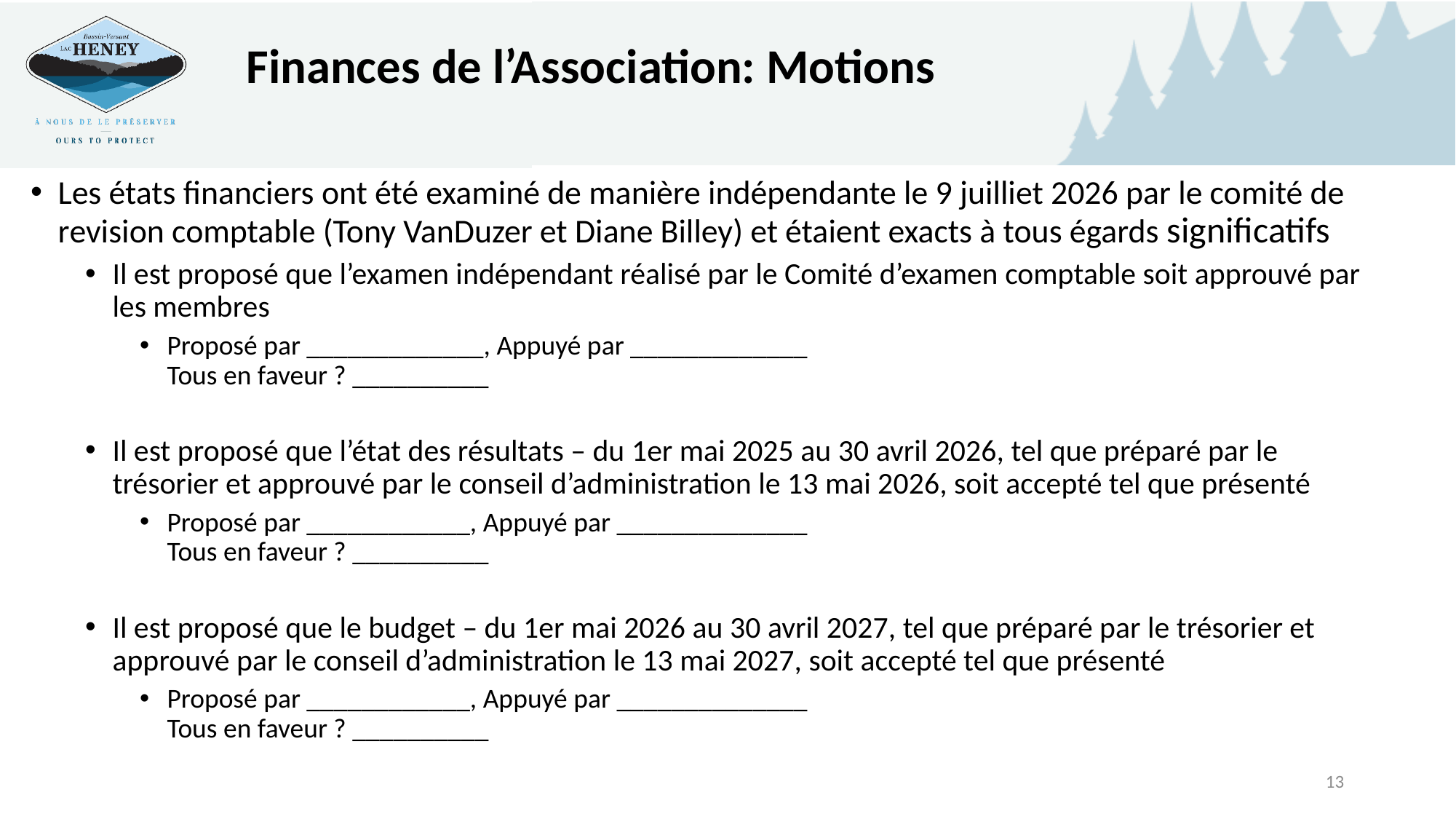

# Finances de l’Association: Motions
Les états financiers ont été examiné de manière indépendante le 9 juilliet 2026 par le comité de revision comptable (Tony VanDuzer et Diane Billey) et étaient exacts à tous égards significatifs
Il est proposé que l’examen indépendant réalisé par le Comité d’examen comptable soit approuvé par les membres
Proposé par _____________, Appuyé par _____________
Tous en faveur ? __________

Il est proposé que l’état des résultats – du 1er mai 2025 au 30 avril 2026, tel que préparé par le trésorier et approuvé par le conseil d’administration le 13 mai 2026, soit accepté tel que présenté
Proposé par ____________, Appuyé par ______________
Tous en faveur ? __________

Il est proposé que le budget – du 1er mai 2026 au 30 avril 2027, tel que préparé par le trésorier et approuvé par le conseil d’administration le 13 mai 2027, soit accepté tel que présenté
Proposé par ____________, Appuyé par ______________
Tous en faveur ? __________

13